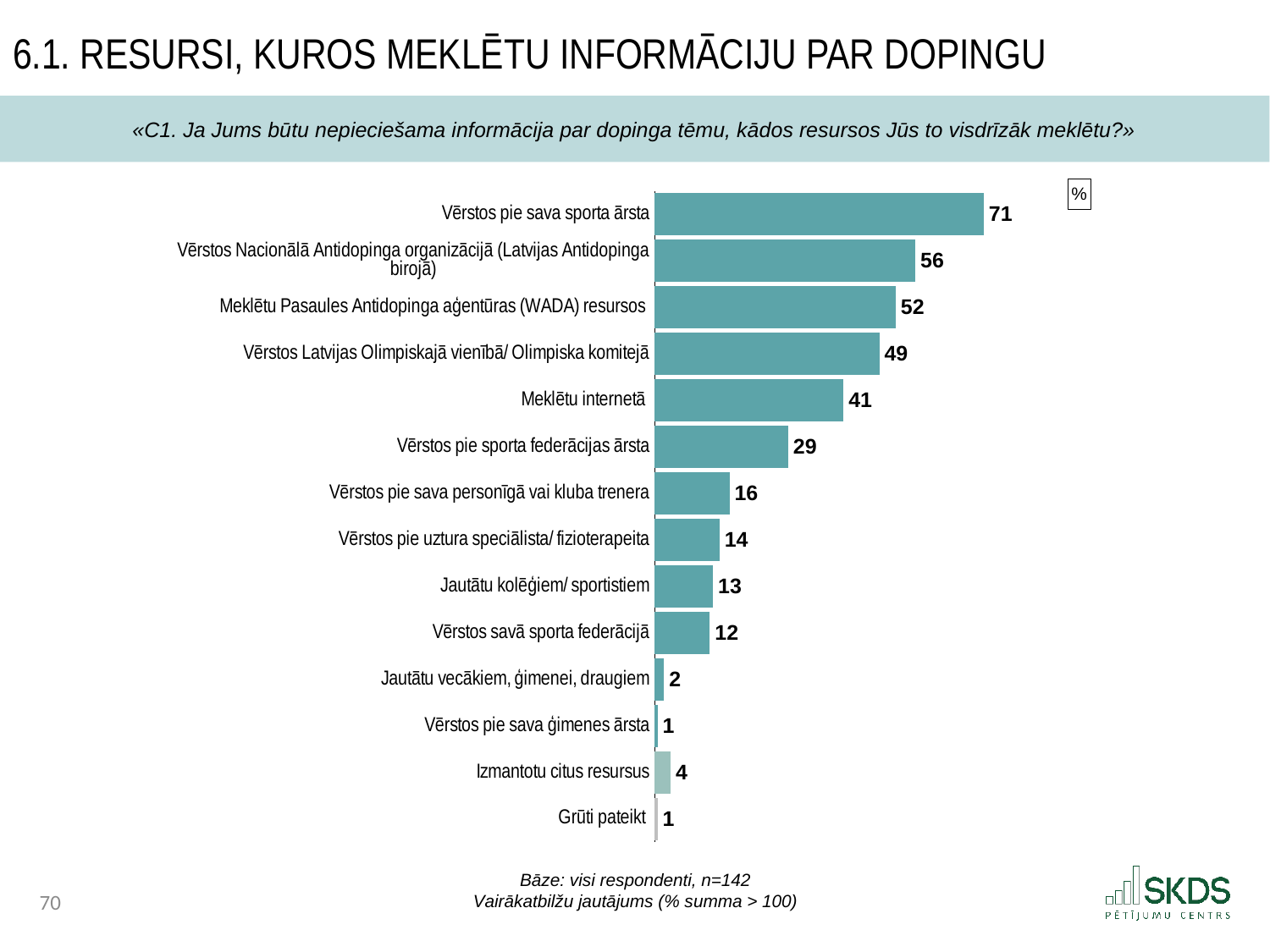

6.1. Resursi, kuros meklētu informāciju par dopingu
«C1. Ja Jums būtu nepieciešama informācija par dopinga tēmu, kādos resursos Jūs to visdrīzāk meklētu?»

### Chart

| Category |  |
|---|---|
| Vērstos pie sava sporta ārsta | 71.12676056338029 |
| Vērstos Nacionālā Antidopinga organizācijā (Latvijas Antidopinga birojā) | 56.33802816901409 |
| Meklētu Pasaules Antidopinga aģentūras (WADA) resursos  | 52.11267605633803 |
| Vērstos Latvijas Olimpiskajā vienībā/ Olimpiska komitejā | 48.59154929577465 |
| Meklētu internetā  | 40.84507042253521 |
| Vērstos pie sporta federācijas ārsta | 28.87323943661972 |
| Vērstos pie sava personīgā vai kluba trenera | 16.197183098591548 |
| Vērstos pie uztura speciālista/ fizioterapeita | 14.084507042253522 |
| Jautātu kolēģiem/ sportistiem | 12.67605633802817 |
| Vērstos savā sporta federācijā | 11.971830985915492 |
| Jautātu vecākiem, ģimenei, draugiem | 2.112676056338028 |
| Vērstos pie sava ģimenes ārsta | 0.704225352112676 |
| Izmantotu citus resursus | 3.5211267605633805 |
| Grūti pateikt  | 0.704225352112676 |
Bāze: visi respondenti, n=142
Vairākatbilžu jautājums (% summa > 100)